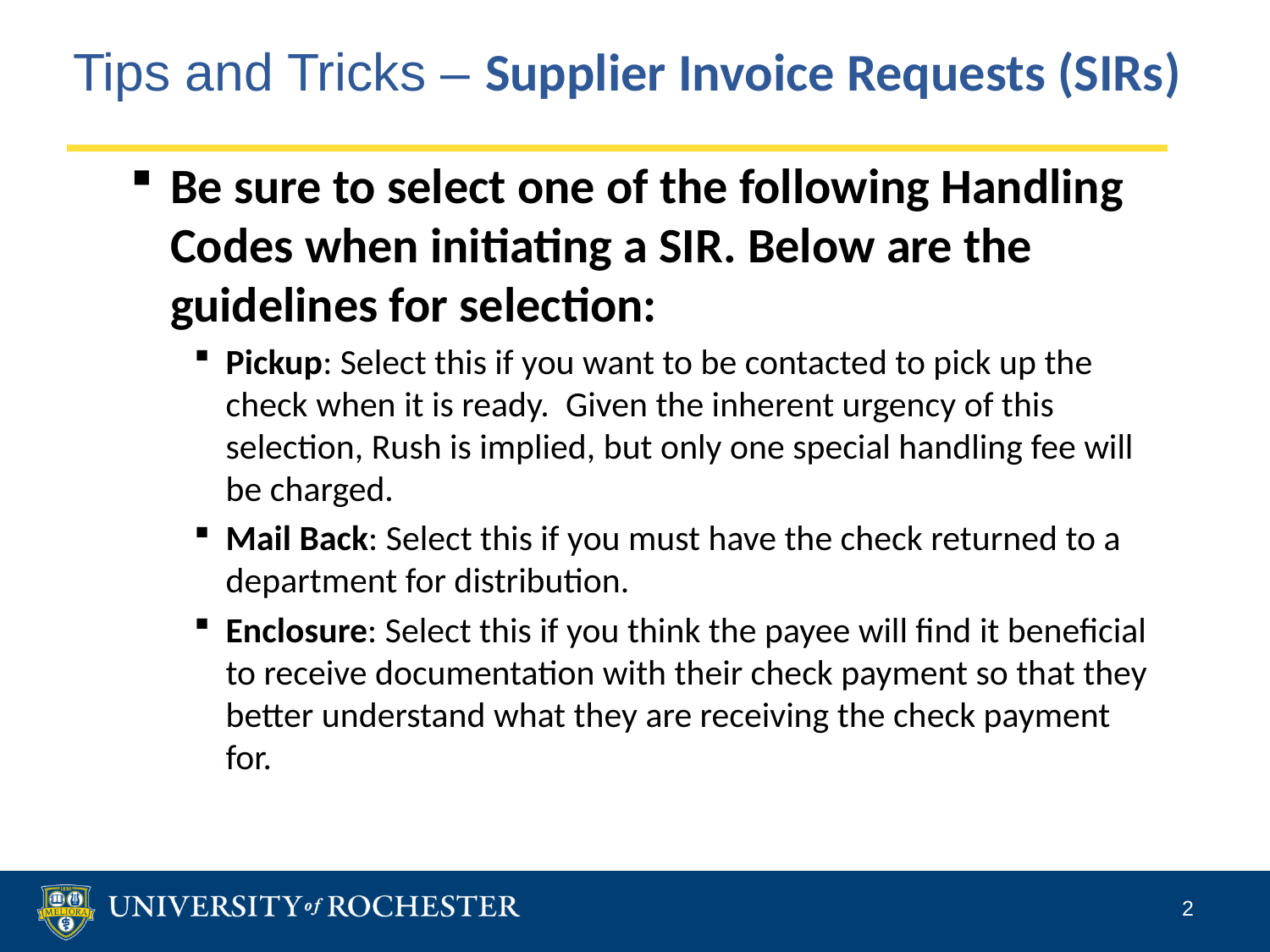

Tips and Tricks – Supplier Invoice Requests (SIRs)
Be sure to select one of the following Handling Codes when initiating a SIR. Below are the guidelines for selection:
Pickup: Select this if you want to be contacted to pick up the check when it is ready.  Given the inherent urgency of this selection, Rush is implied, but only one special handling fee will be charged.
Mail Back: Select this if you must have the check returned to a department for distribution.
Enclosure: Select this if you think the payee will find it beneficial to receive documentation with their check payment so that they better understand what they are receiving the check payment for.